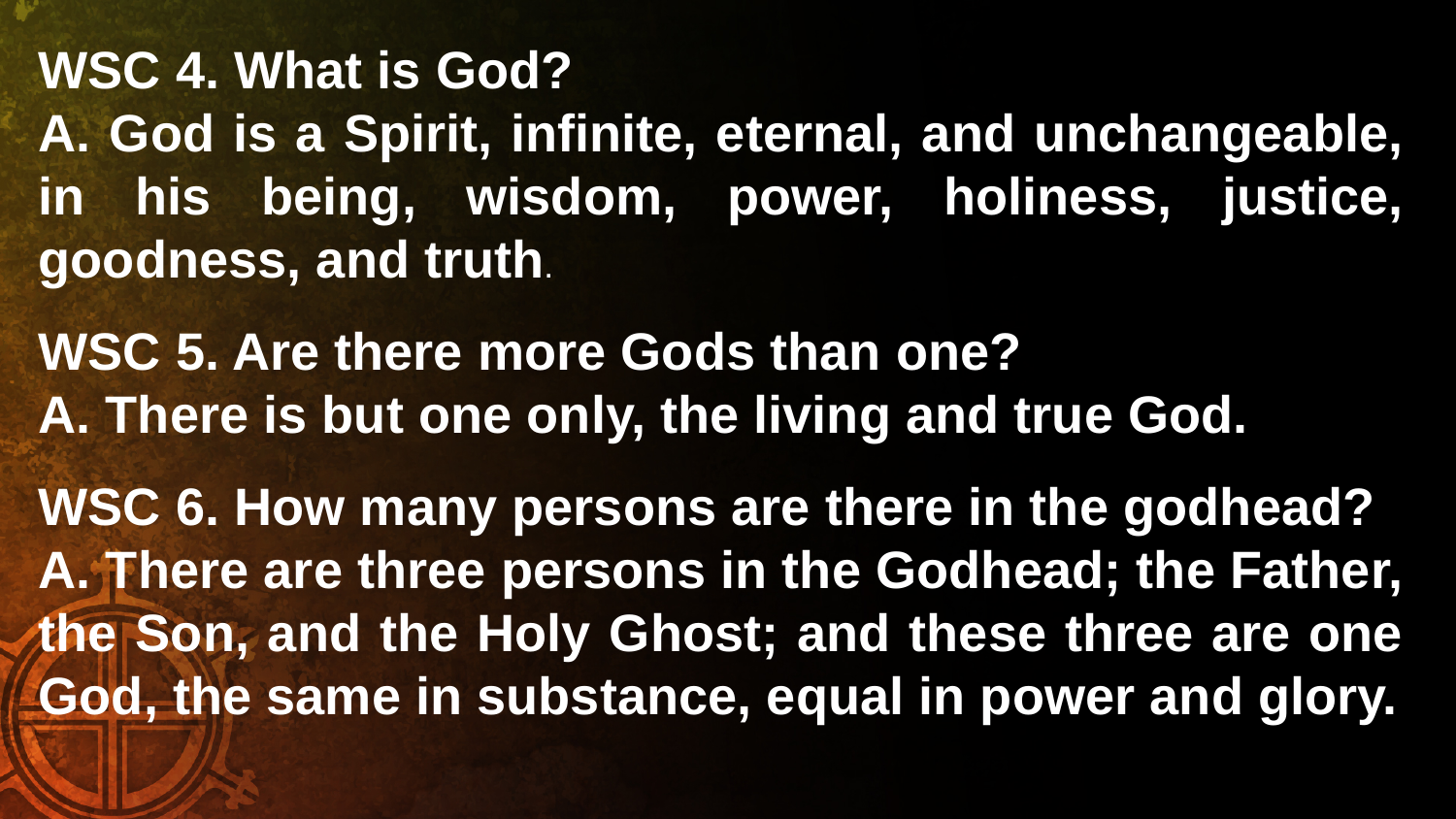

WSC 4. What is God?
A. God is a Spirit, infinite, eternal, and unchangeable, in his being, wisdom, power, holiness, justice, goodness, and truth.

WSC 5. Are there more Gods than one?
A. There is but one only, the living and true God.

WSC 6. How many persons are there in the godhead?
A. There are three persons in the Godhead; the Father, the Son, and the Holy Ghost; and these three are one God, the same in substance, equal in power and glory.